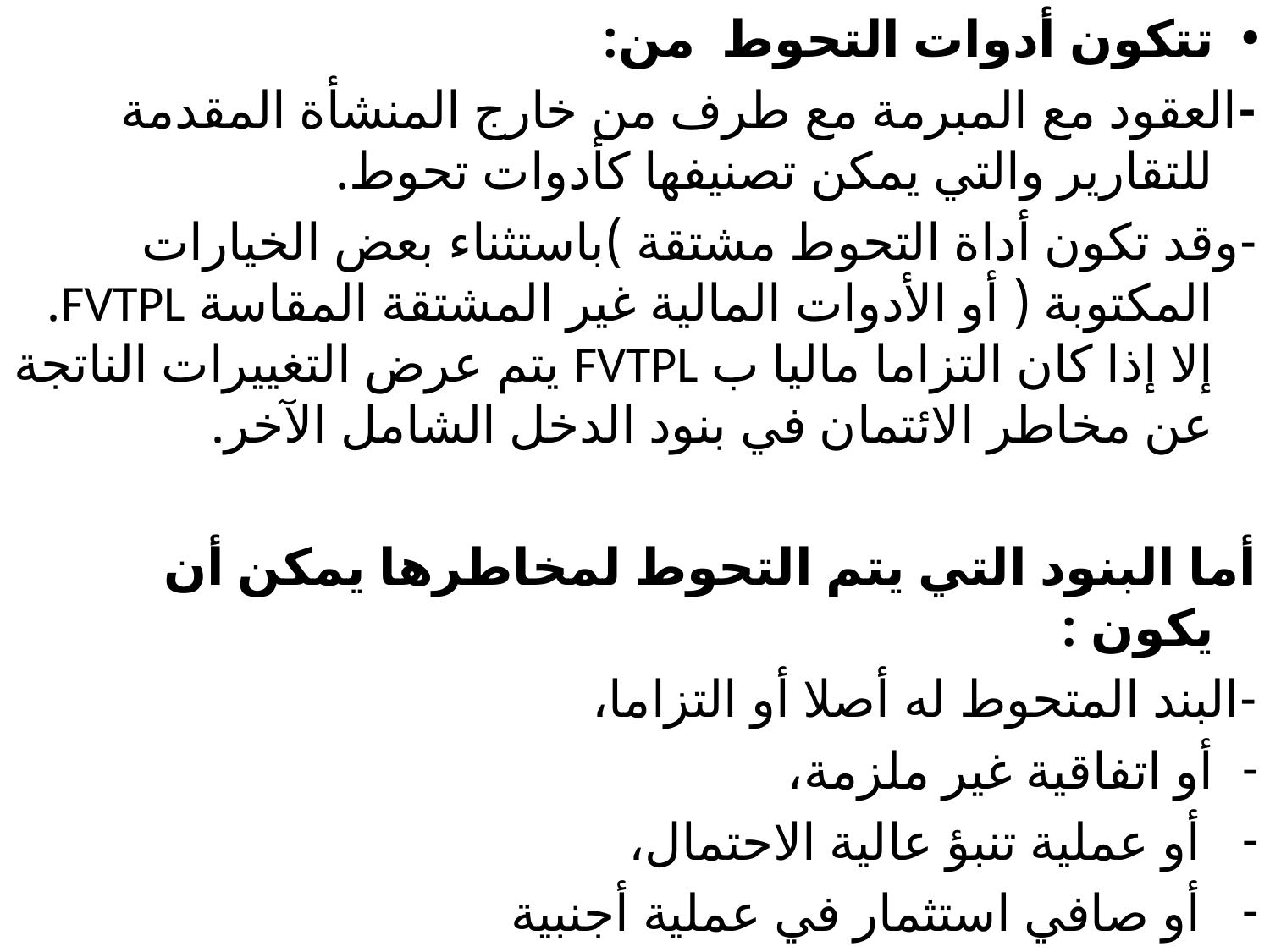

تتكون أدوات التحوط  من:
-العقود مع المبرمة مع طرف من خارج المنشأة المقدمة للتقارير والتي يمكن تصنيفها كأدوات تحوط.
-وقد تكون أداة التحوط مشتقة )باستثناء بعض الخيارات المكتوبة ( أو الأدوات المالية غير المشتقة المقاسة FVTPL. إلا إذا كان التزاما ماليا ب FVTPL يتم عرض التغييرات الناتجة عن مخاطر الائتمان في بنود الدخل الشامل الآخر.

أما البنود التي يتم التحوط لمخاطرها يمكن أن يكون :
-البند المتحوط له أصلا أو التزاما،
أو اتفاقية غير ملزمة،
 أو عملية تنبؤ عالية الاحتمال،
 أو صافي استثمار في عملية أجنبية